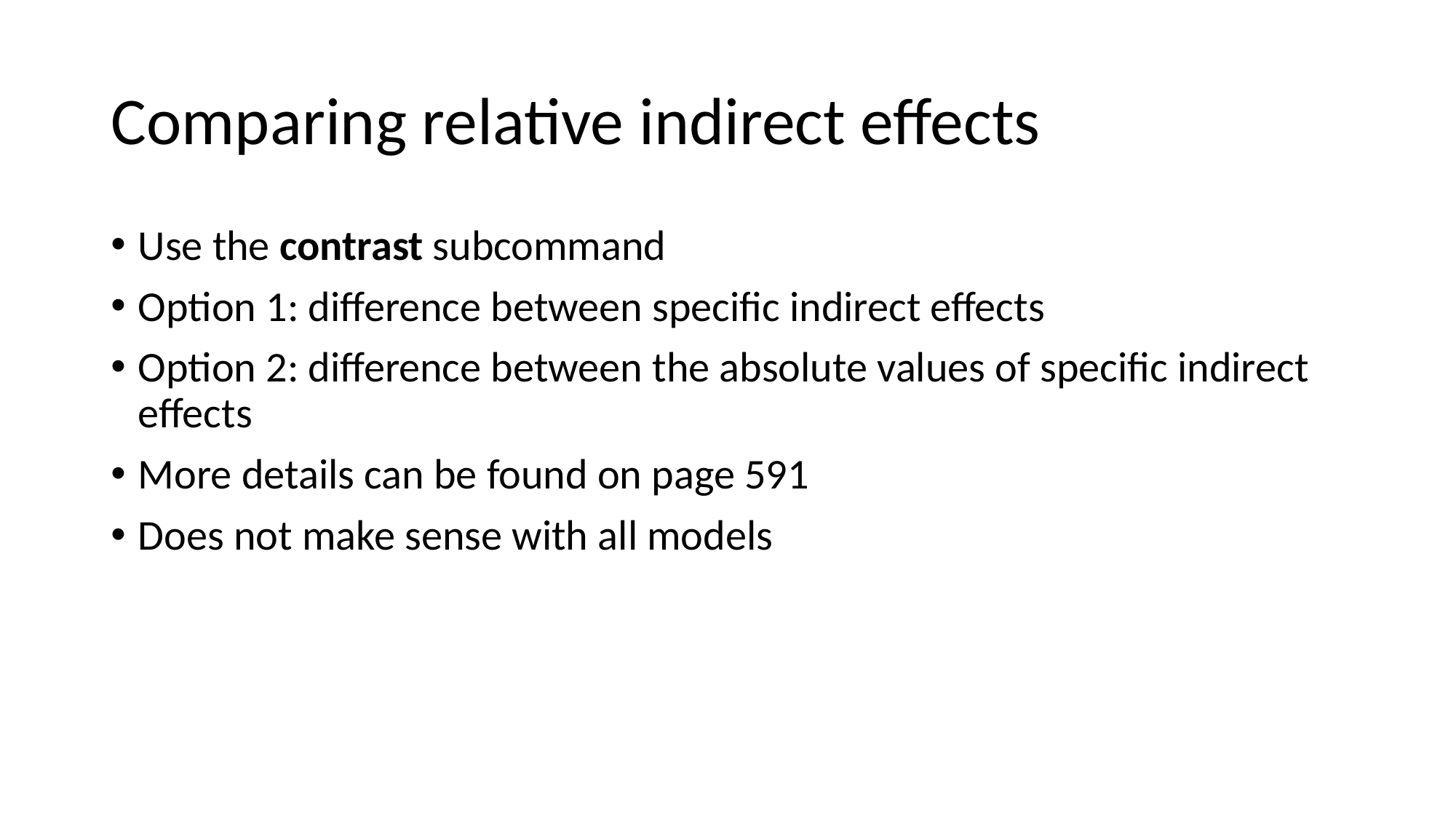

# Comparing relative indirect effects
Use the contrast subcommand
Option 1: difference between specific indirect effects
Option 2: difference between the absolute values of specific indirect effects
More details can be found on page 591
Does not make sense with all models